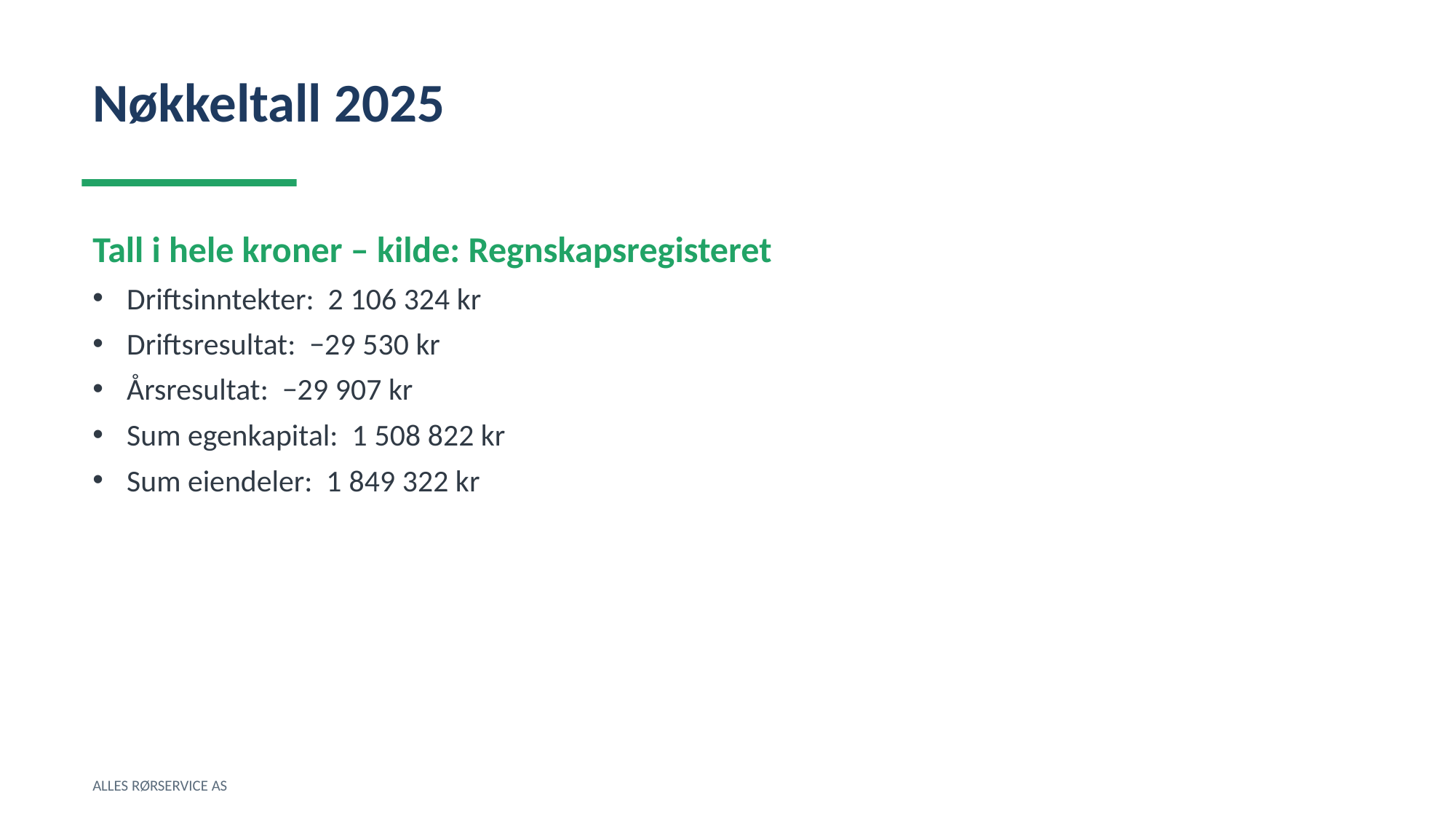

Nøkkeltall 2025

Tall i hele kroner – kilde: Regnskapsregisteret
Driftsinntekter:  2 106 324 kr
Driftsresultat:  −29 530 kr
Årsresultat:  −29 907 kr
Sum egenkapital:  1 508 822 kr
Sum eiendeler:  1 849 322 kr
ALLES RØRSERVICE AS